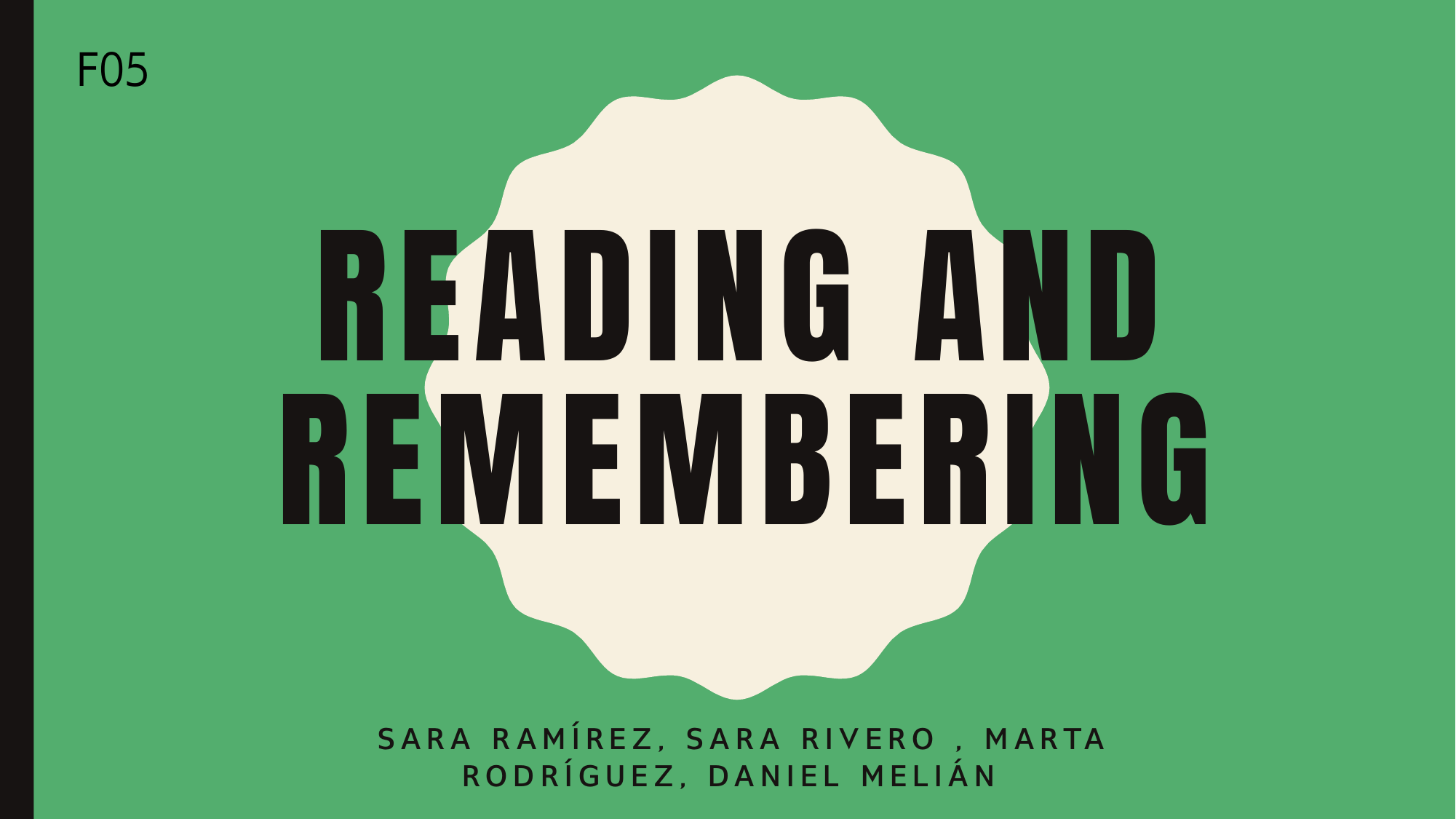

F05
# Reading and remembering
Sara Ramírez, Sara Rivero , marta Rodríguez, Daniel melián